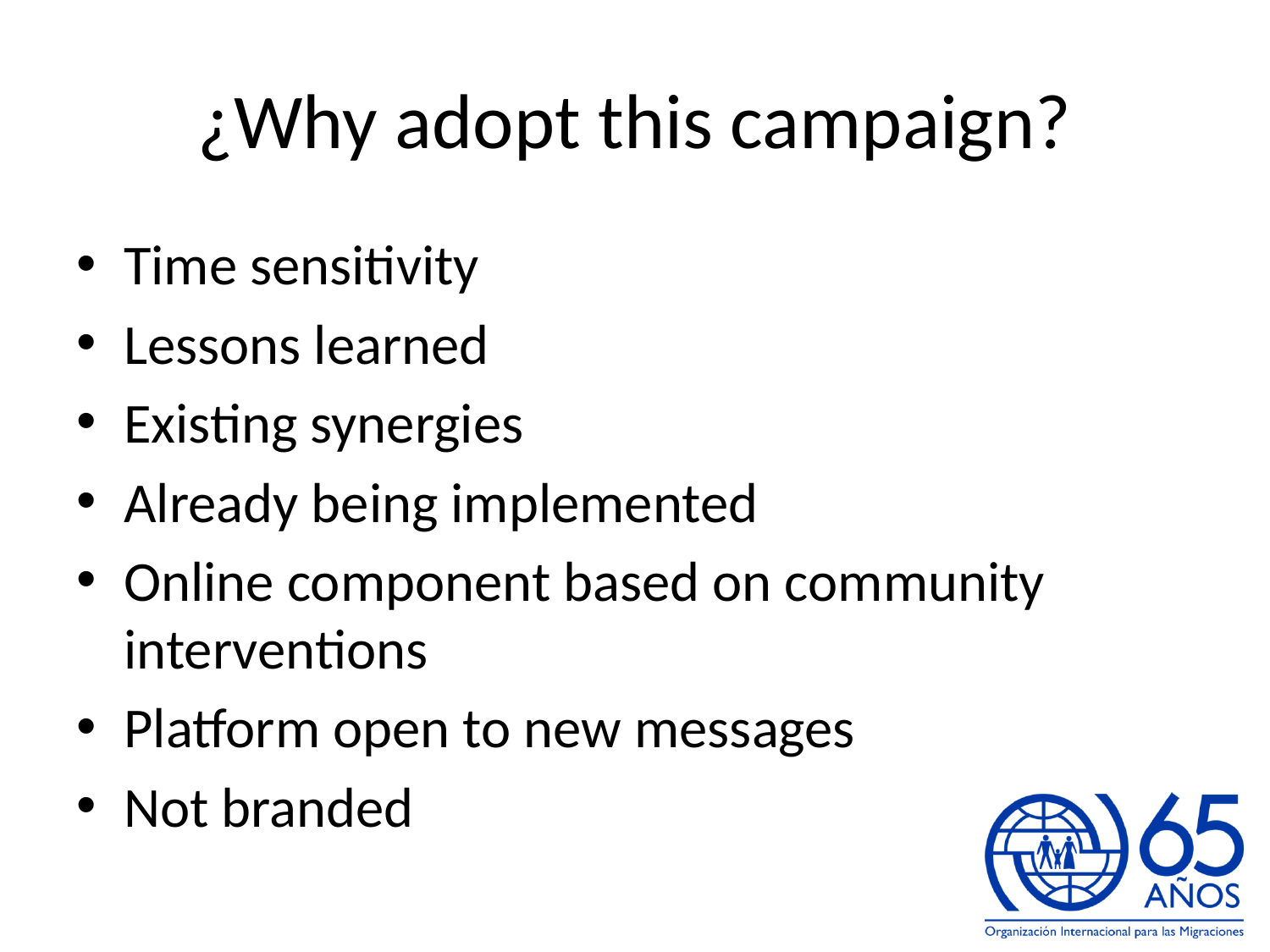

# ¿Why adopt this campaign?
Time sensitivity
Lessons learned
Existing synergies
Already being implemented
Online component based on community interventions
Platform open to new messages
Not branded